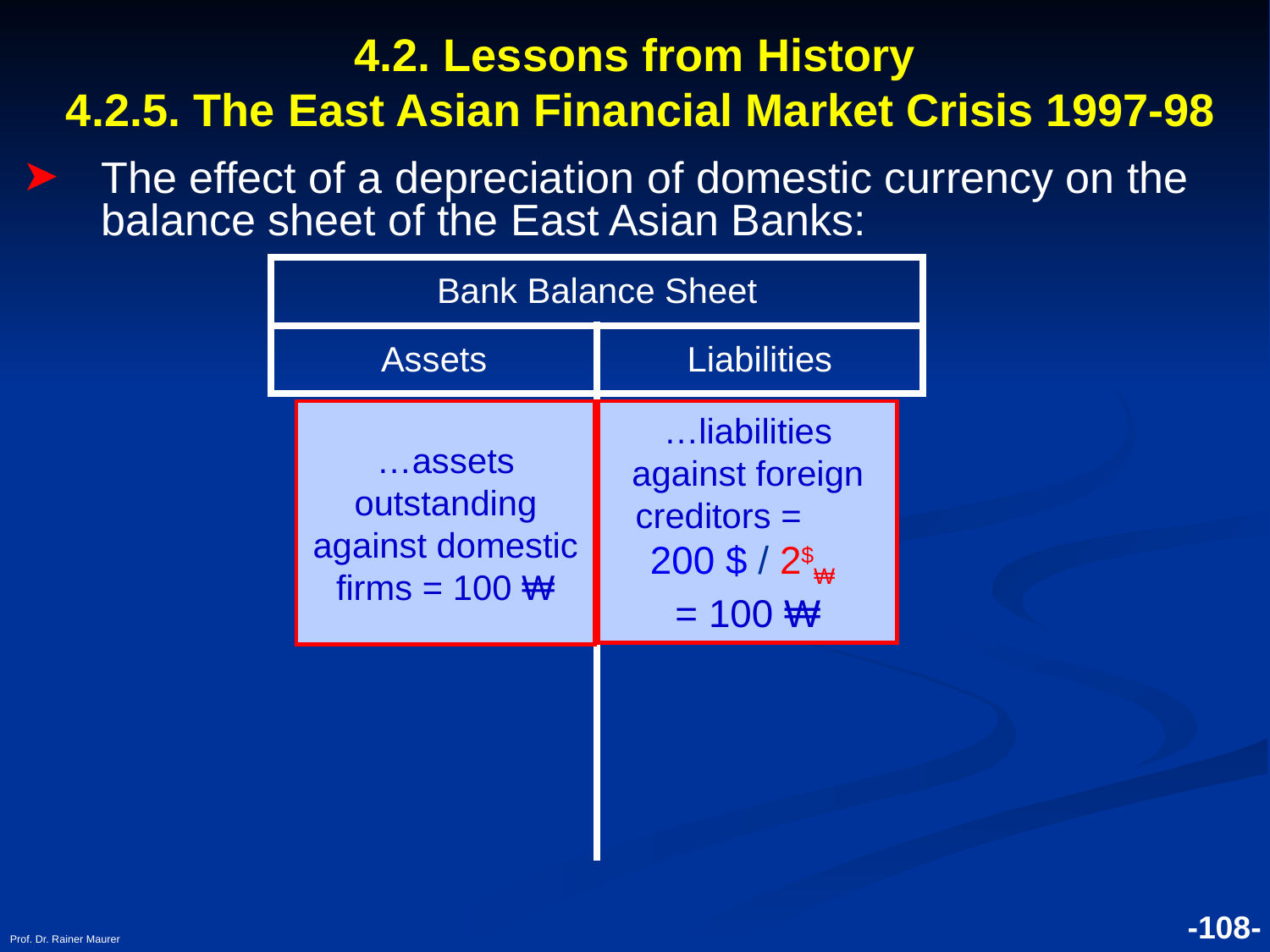

# 4.2. Lessons from History 4.2.5. The East Asian Financial Market Crisis 1997-98
The effect of a depreciation of domestic currency on the balance sheet of the East Asian Banks:
| Bank Balance Sheet |  |
| --- | --- |
| Assets | Liabilities |
|  |  |
…assets outstanding against domestic firms = 100 ₩
…liabilities against foreign creditors =       200 $ / 2$₩
= 100 ₩
Prof. Dr. Rainer Maurer
-108-